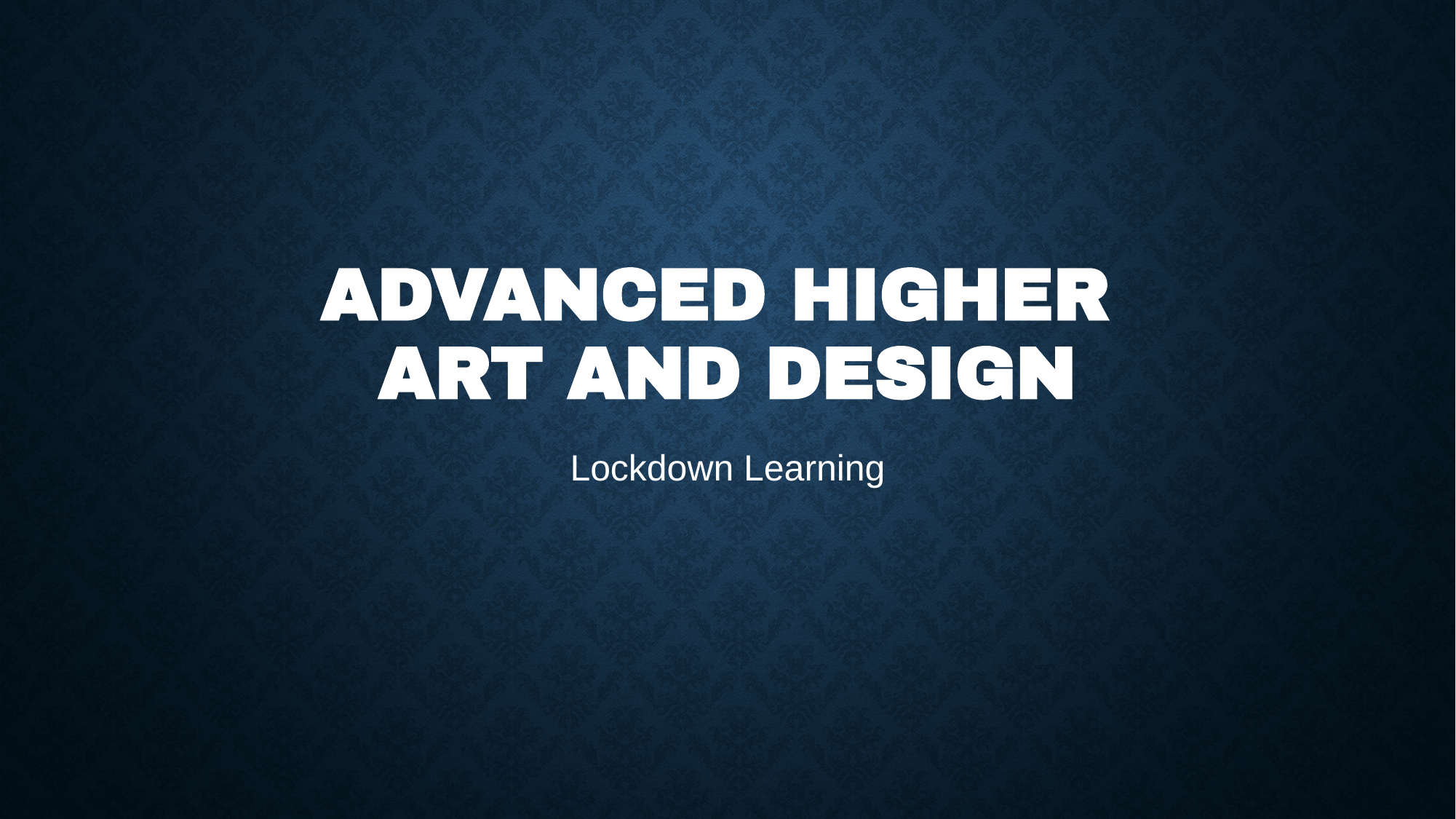

# Advanced Higher Art and Design
Lockdown Learning